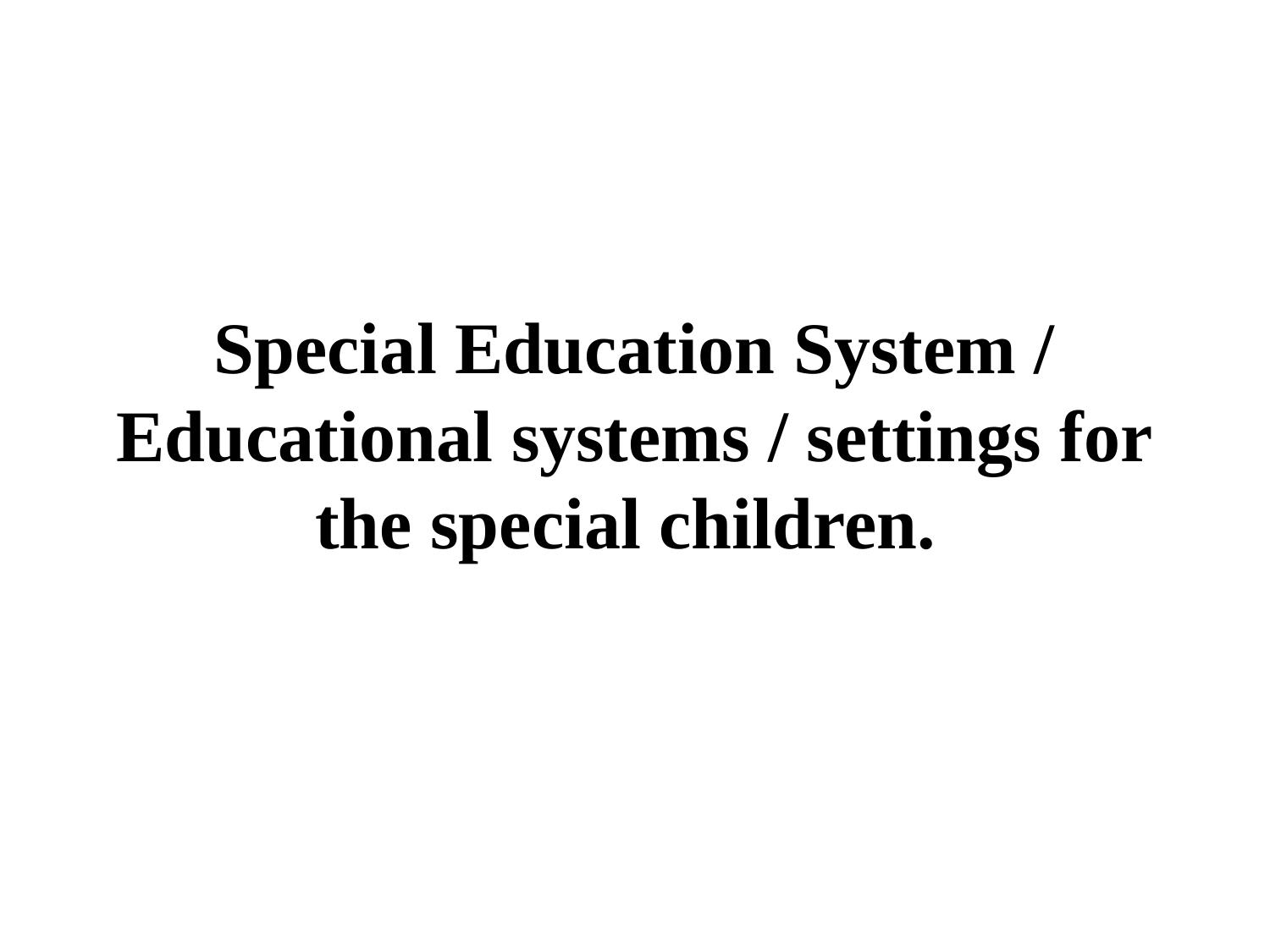

# Special Education System / Educational systems / settings for the special children.